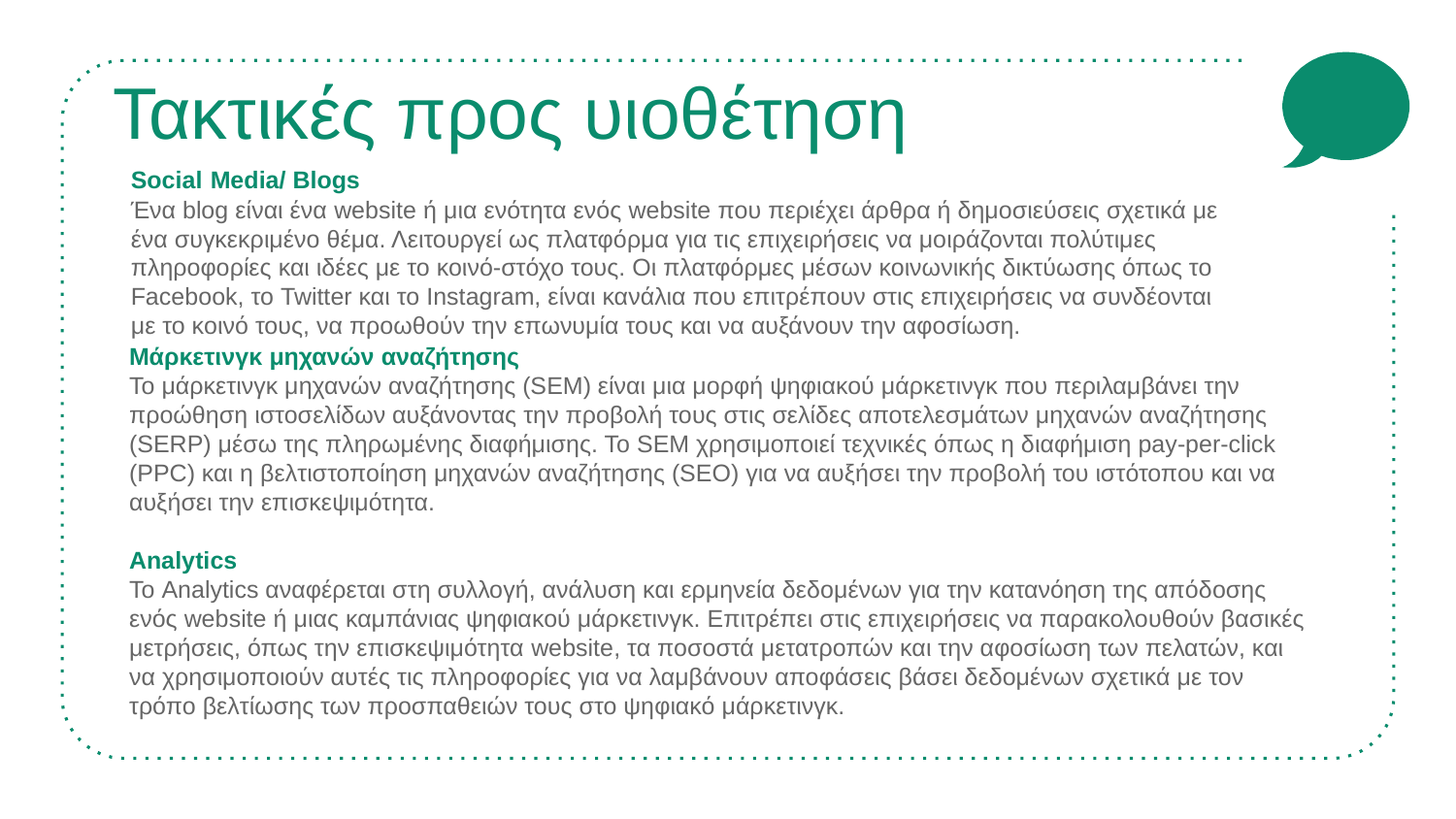

# Τακτικές προς υιοθέτηση

Social Media/ Blogs
Ένα blog είναι ένα website ή μια ενότητα ενός website που περιέχει άρθρα ή δημοσιεύσεις σχετικά με ένα συγκεκριμένο θέμα. Λειτουργεί ως πλατφόρμα για τις επιχειρήσεις να μοιράζονται πολύτιμες πληροφορίες και ιδέες με το κοινό-στόχο τους. Οι πλατφόρμες μέσων κοινωνικής δικτύωσης όπως το Facebook, το Twitter και το Instagram, είναι κανάλια που επιτρέπουν στις επιχειρήσεις να συνδέονται με το κοινό τους, να προωθούν την επωνυμία τους και να αυξάνουν την αφοσίωση.
Μάρκετινγκ μηχανών αναζήτησης
Το μάρκετινγκ μηχανών αναζήτησης (SEM) είναι μια μορφή ψηφιακού μάρκετινγκ που περιλαμβάνει την προώθηση ιστοσελίδων αυξάνοντας την προβολή τους στις σελίδες αποτελεσμάτων μηχανών αναζήτησης (SERP) μέσω της πληρωμένης διαφήμισης. Το SEM χρησιμοποιεί τεχνικές όπως η διαφήμιση pay-per-click (PPC) και η βελτιστοποίηση μηχανών αναζήτησης (SEO) για να αυξήσει την προβολή του ιστότοπου και να αυξήσει την επισκεψιμότητα.

Analytics
Το Analytics αναφέρεται στη συλλογή, ανάλυση και ερμηνεία δεδομένων για την κατανόηση της απόδοσης ενός website ή μιας καμπάνιας ψηφιακού μάρκετινγκ. Επιτρέπει στις επιχειρήσεις να παρακολουθούν βασικές μετρήσεις, όπως την επισκεψιμότητα website, τα ποσοστά μετατροπών και την αφοσίωση των πελατών, και να χρησιμοποιούν αυτές τις πληροφορίες για να λαμβάνουν αποφάσεις βάσει δεδομένων σχετικά με τον τρόπο βελτίωσης των προσπαθειών τους στο ψηφιακό μάρκετινγκ.